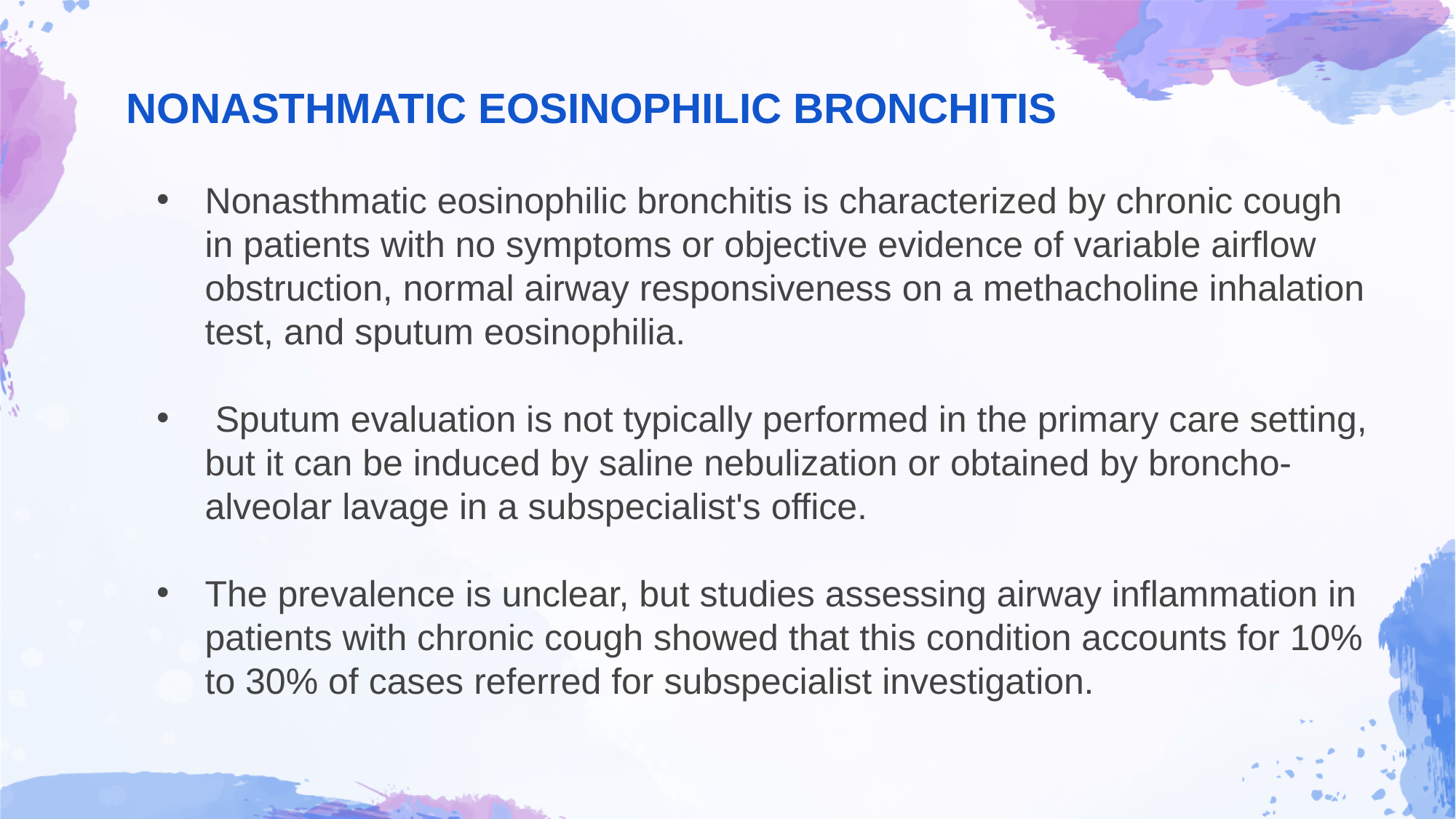

# NONASTHMATIC EOSINOPHILIC BRONCHITIS
Nonasthmatic eosinophilic bronchitis is characterized by chronic cough in patients with no symptoms or objective evidence of variable airflow obstruction, normal airway responsiveness on a methacholine inhalation test, and sputum eosinophilia.

 Sputum evaluation is not typically performed in the primary care setting, but it can be induced by saline nebulization or obtained by broncho-alveolar lavage in a subspecialist's office.

The prevalence is unclear, but studies assessing airway inflammation in patients with chronic cough showed that this condition accounts for 10% to 30% of cases referred for subspecialist investigation.